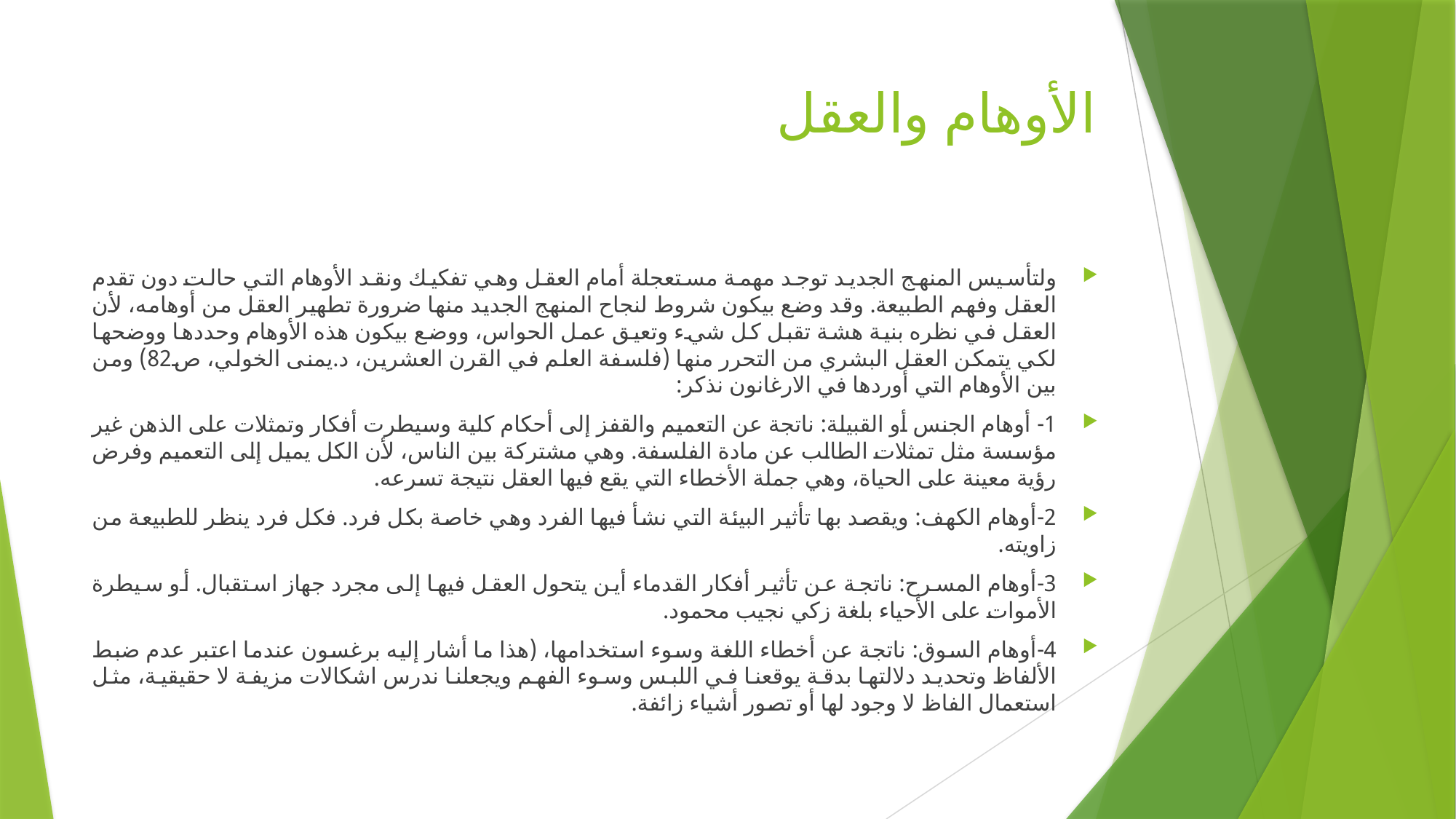

# الأوهام والعقل
ولتأسيس المنهج الجديد توجد مهمة مستعجلة أمام العقل وهي تفكيك ونقد الأوهام التي حالت دون تقدم العقل وفهم الطبيعة. وقد وضع بيكون شروط لنجاح المنهج الجديد منها ضرورة تطهير العقل من أوهامه، لأن العقل في نظره بنية هشة تقبل كل شيء وتعيق عمل الحواس، ووضع بيكون هذه الأوهام وحددها ووضحها لكي يتمكن العقل البشري من التحرر منها (فلسفة العلم في القرن العشرين، د.يمنى الخولي، ص82) ومن بين الأوهام التي أوردها في الارغانون نذكر:
1- أوهام الجنس أو القبيلة: ناتجة عن التعميم والقفز إلى أحكام كلية وسيطرت أفكار وتمثلات على الذهن غير مؤسسة مثل تمثلات الطالب عن مادة الفلسفة. وهي مشتركة بين الناس، لأن الكل يميل إلى التعميم وفرض رؤية معينة على الحياة، وهي جملة الأخطاء التي يقع فيها العقل نتيجة تسرعه.
2-أوهام الكهف: ويقصد بها تأثير البيئة التي نشأ فيها الفرد وهي خاصة بكل فرد. فكل فرد ينظر للطبيعة من زاويته.
3-أوهام المسرح: ناتجة عن تأثير أفكار القدماء أين يتحول العقل فيها إلى مجرد جهاز استقبال. أو سيطرة الأموات على الأحياء بلغة زكي نجيب محمود.
4-أوهام السوق: ناتجة عن أخطاء اللغة وسوء استخدامها، (هذا ما أشار إليه برغسون عندما اعتبر عدم ضبط الألفاظ وتحديد دلالتها بدقة يوقعنا في اللبس وسوء الفهم ويجعلنا ندرس اشكالات مزيفة لا حقيقية، مثل استعمال الفاظ لا وجود لها أو تصور أشياء زائفة.